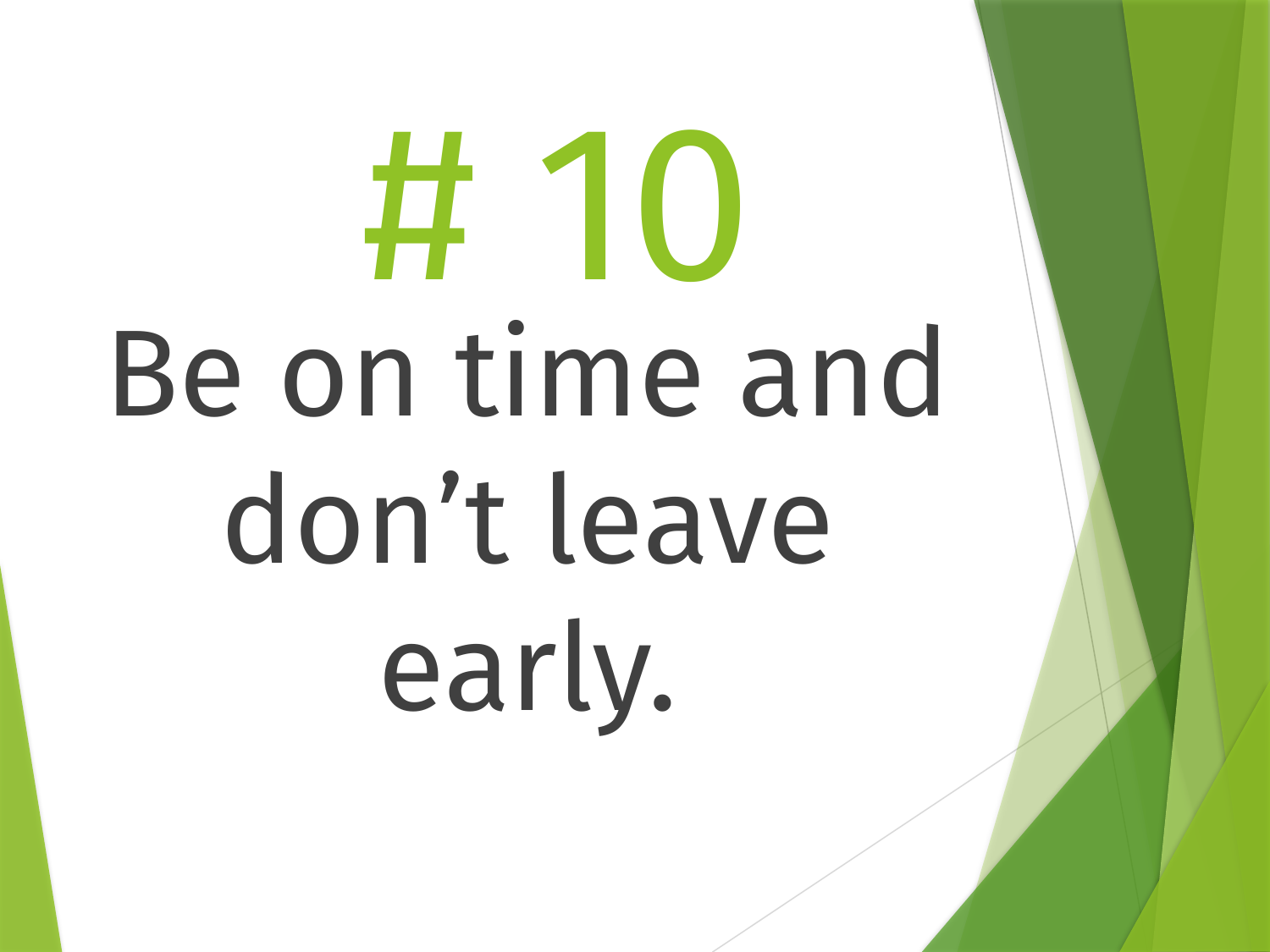

# # 10
Be on time and don’t leave early.